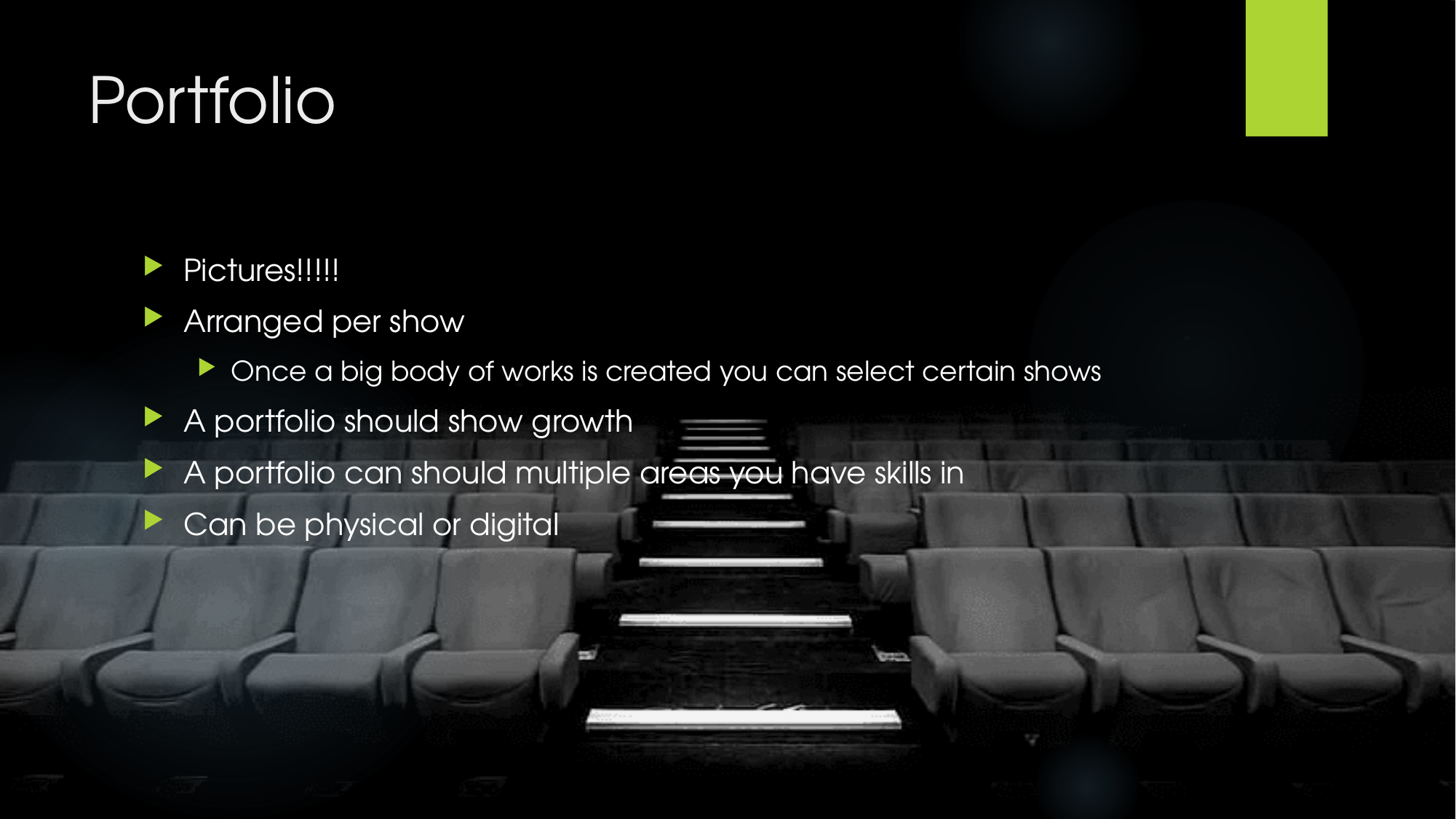

# Portfolio
Pictures!!!!!
Arranged per show
Once a big body of works is created you can select certain shows
A portfolio should show growth
A portfolio can should multiple areas you have skills in
Can be physical or digital